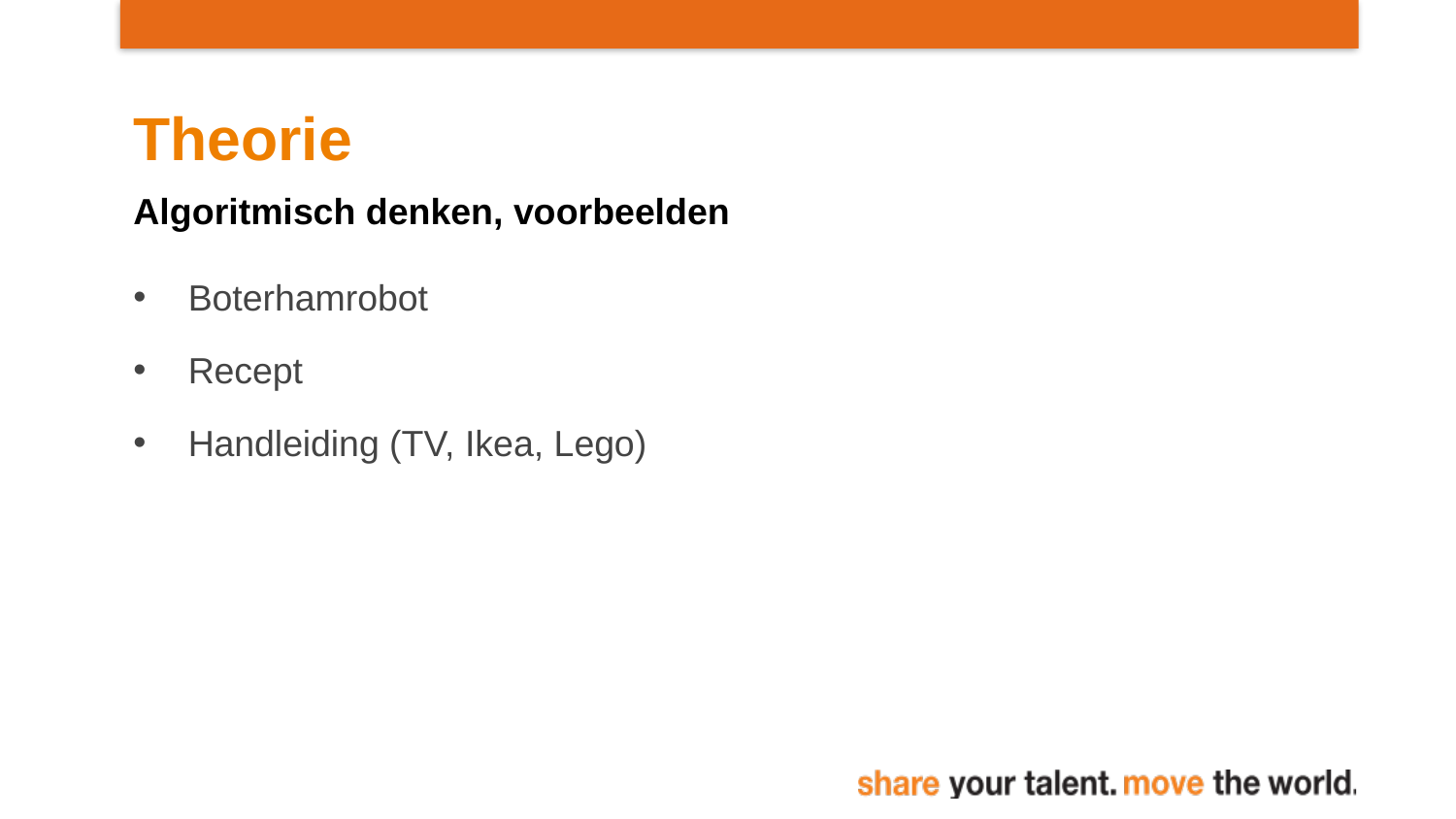

# Theorie
Algoritmisch denken, voorbeelden
Boterhamrobot
Recept
Handleiding (TV, Ikea, Lego)